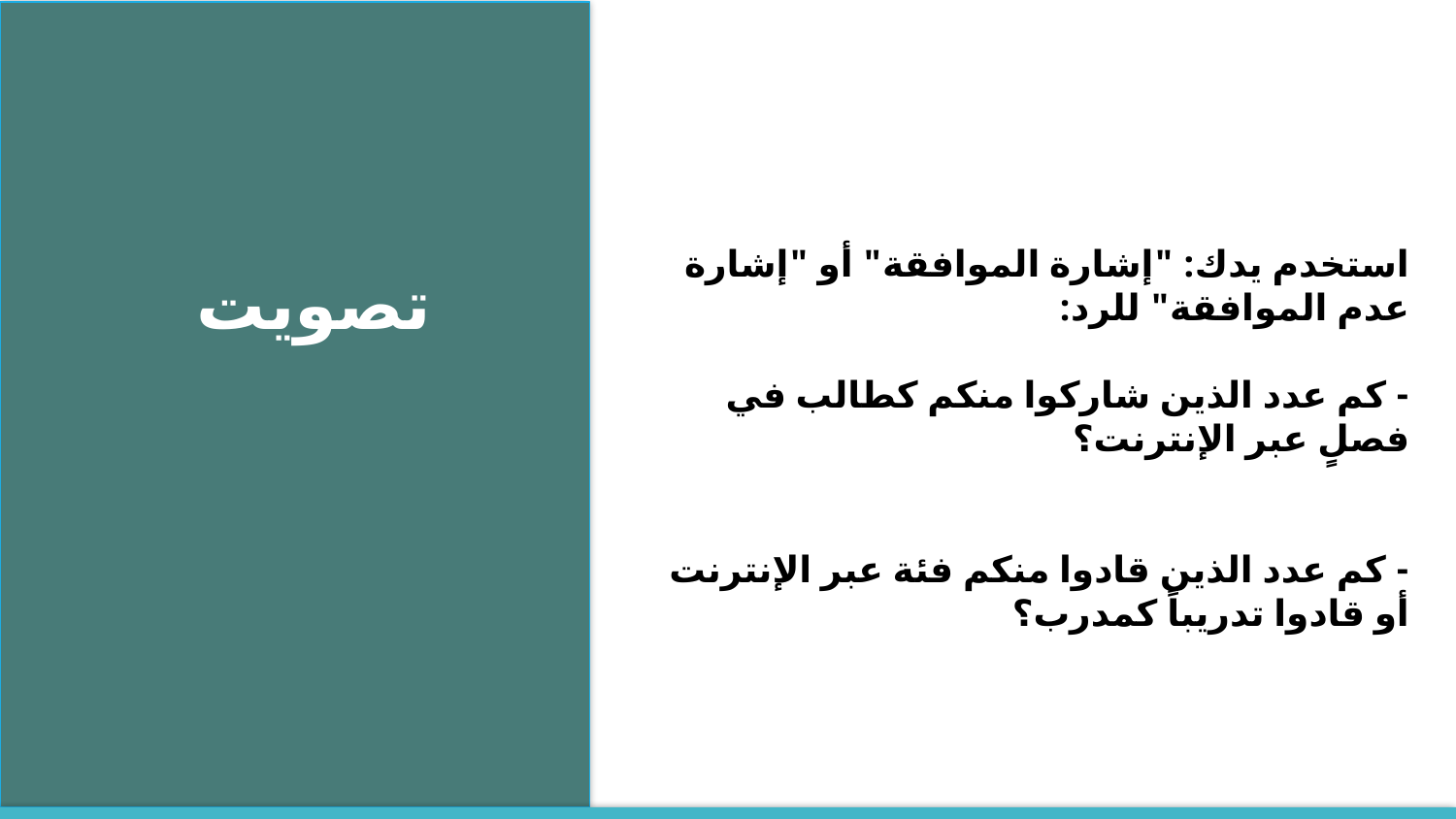

تصويت
استخدم يدك: "إشارة الموافقة" أو "إشارة عدم الموافقة" للرد:

- كم عدد الذين شاركوا منكم كطالب في فصلٍ عبر الإنترنت؟

- كم عدد الذين قادوا منكم فئة عبر الإنترنت أو قادوا تدريباً كمدرب؟